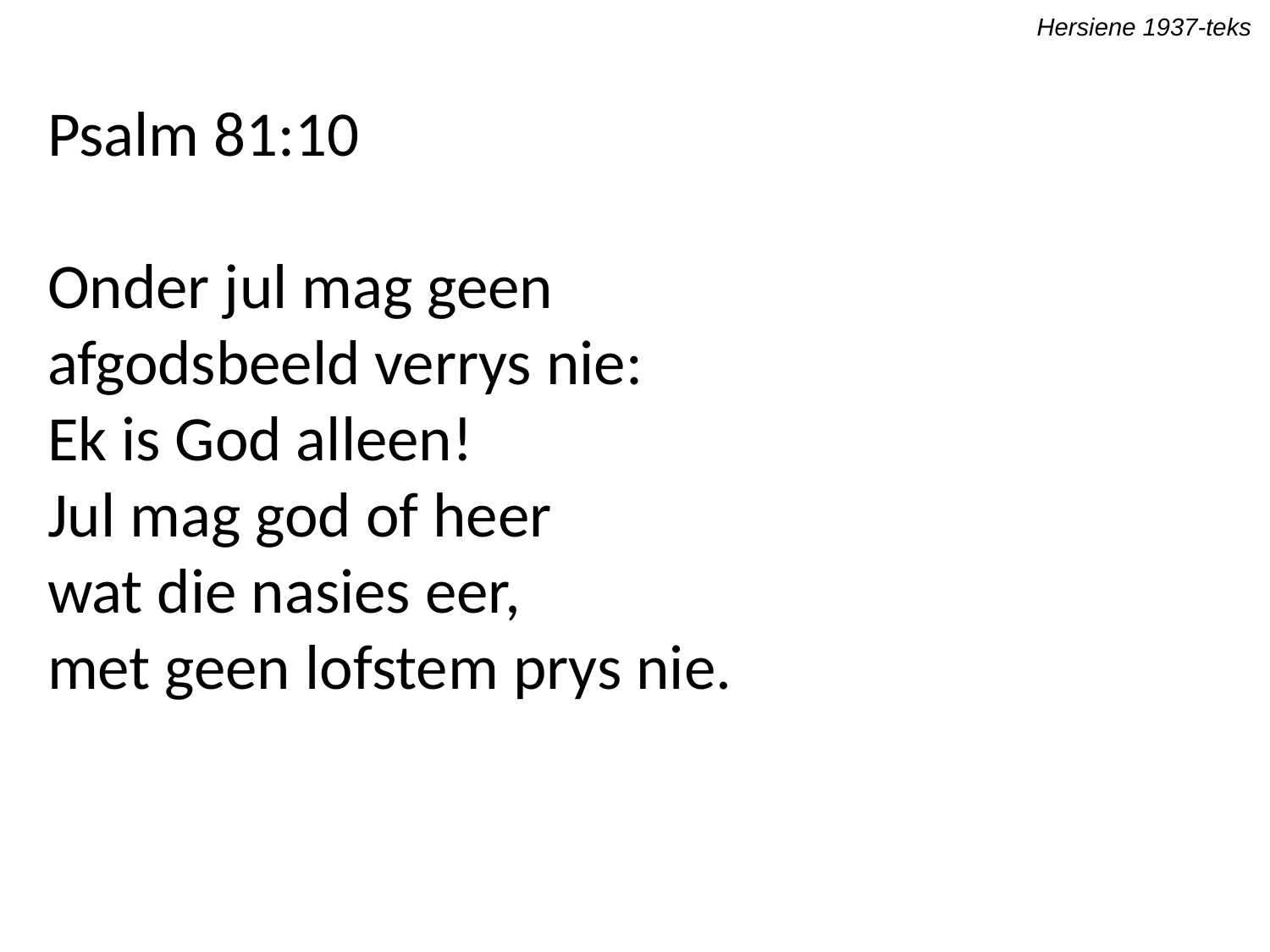

Hersiene 1937-teks
Psalm 81:10

Onder jul mag geen
afgodsbeeld verrys nie:
Ek is God alleen!
Jul mag god of heer
wat die nasies eer,
met geen lofstem prys nie.